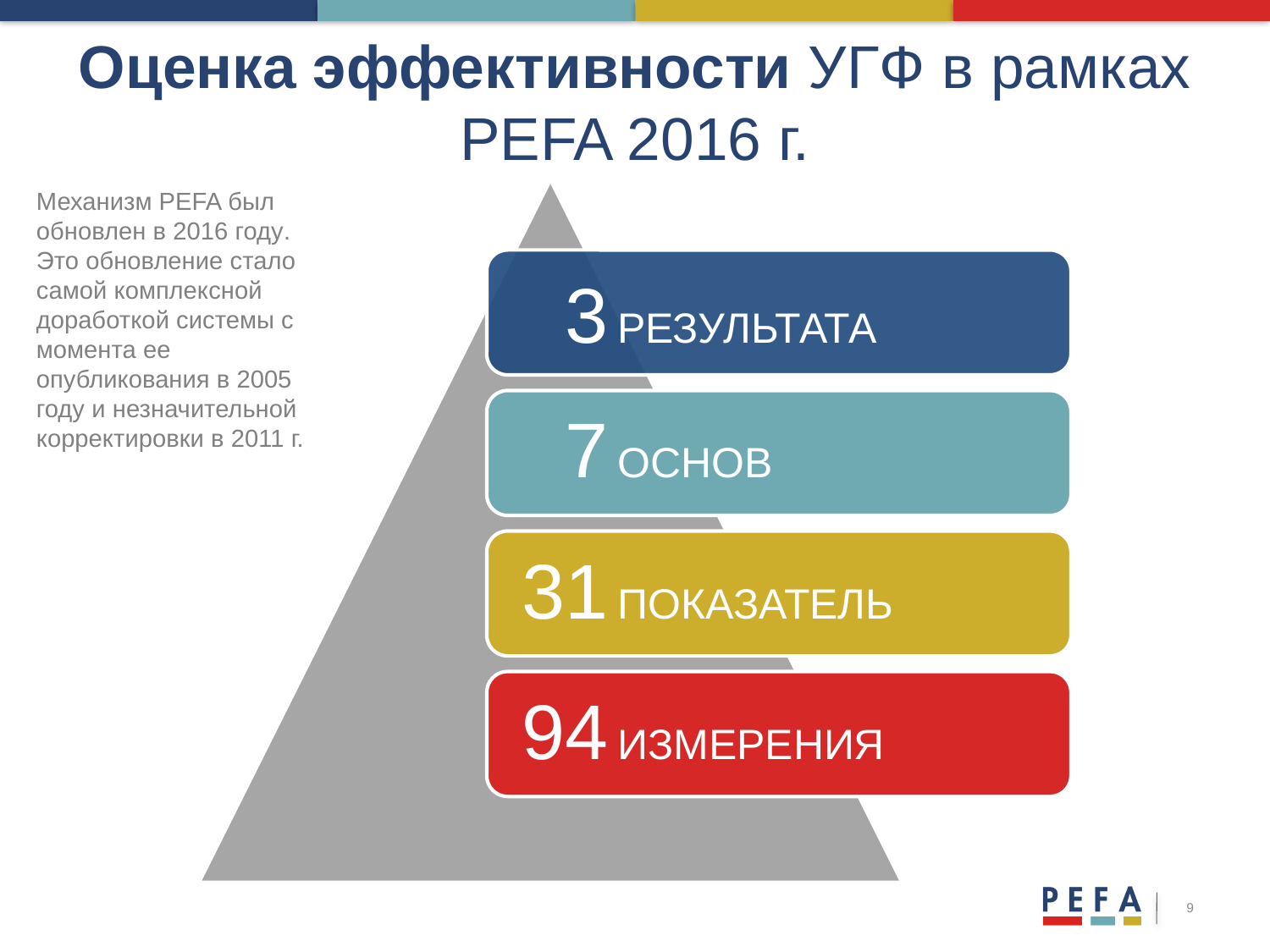

# Оценка эффективности УГФ в рамках PEFA 2016 г.
  3 РЕЗУЛЬТАТА
  7 ОСНОВ
31 ПОКАЗАТЕЛЬ
94 ИЗМЕРЕНИЯ
Механизм PEFA был обновлен в 2016 году. Это обновление стало  самой комплексной доработкой системы с момента ее опубликования в 2005 году и незначительной корректировки в 2011 г.
9